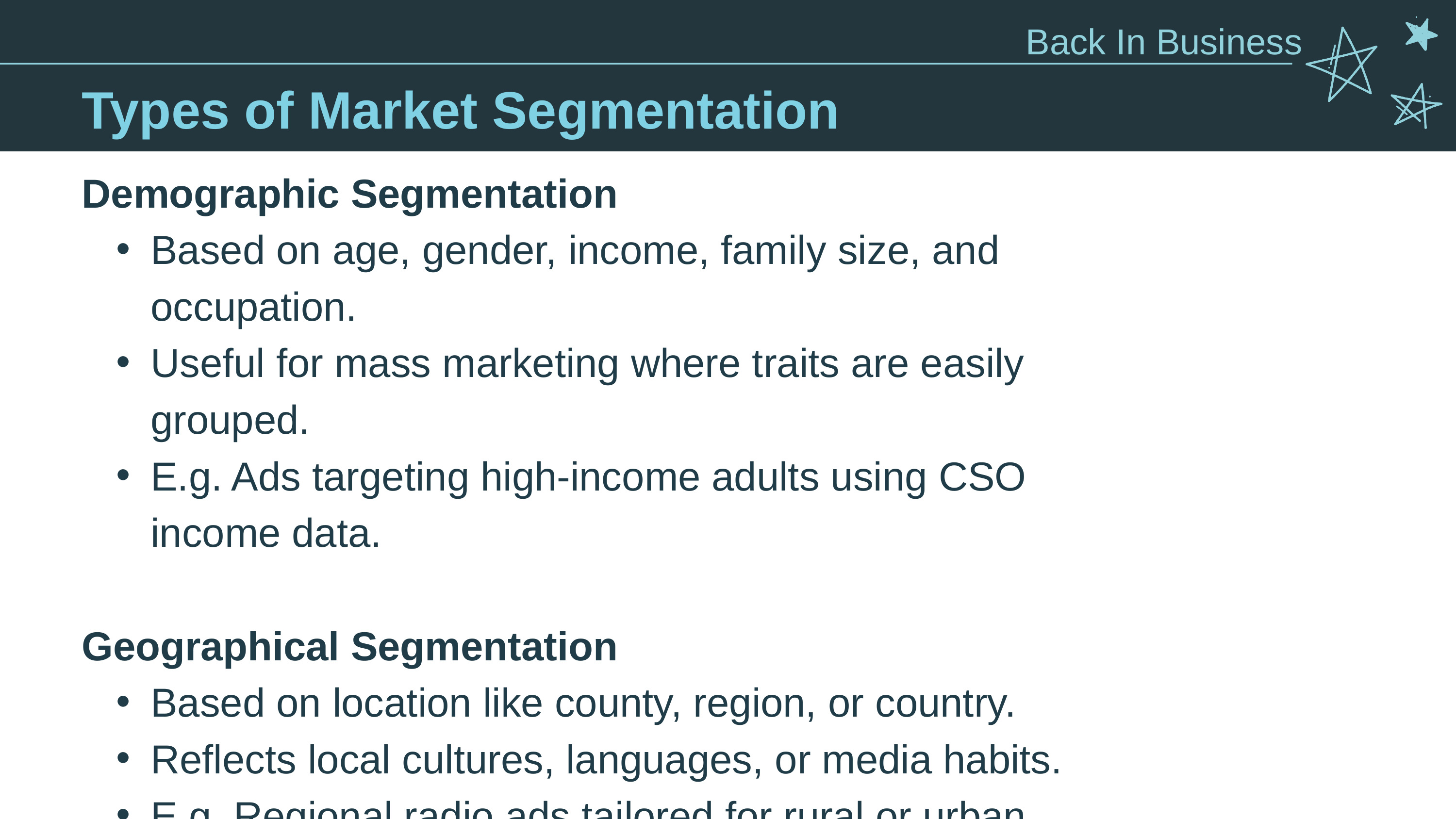

Back In Business

Types of Market Segmentation
Demographic Segmentation
Based on age, gender, income, family size, and occupation.
Useful for mass marketing where traits are easily grouped.
E.g. Ads targeting high-income adults using CSO income data.

Geographical Segmentation
Based on location like county, region, or country.
Reflects local cultures, languages, or media habits.
E.g. Regional radio ads tailored for rural or urban audiences.